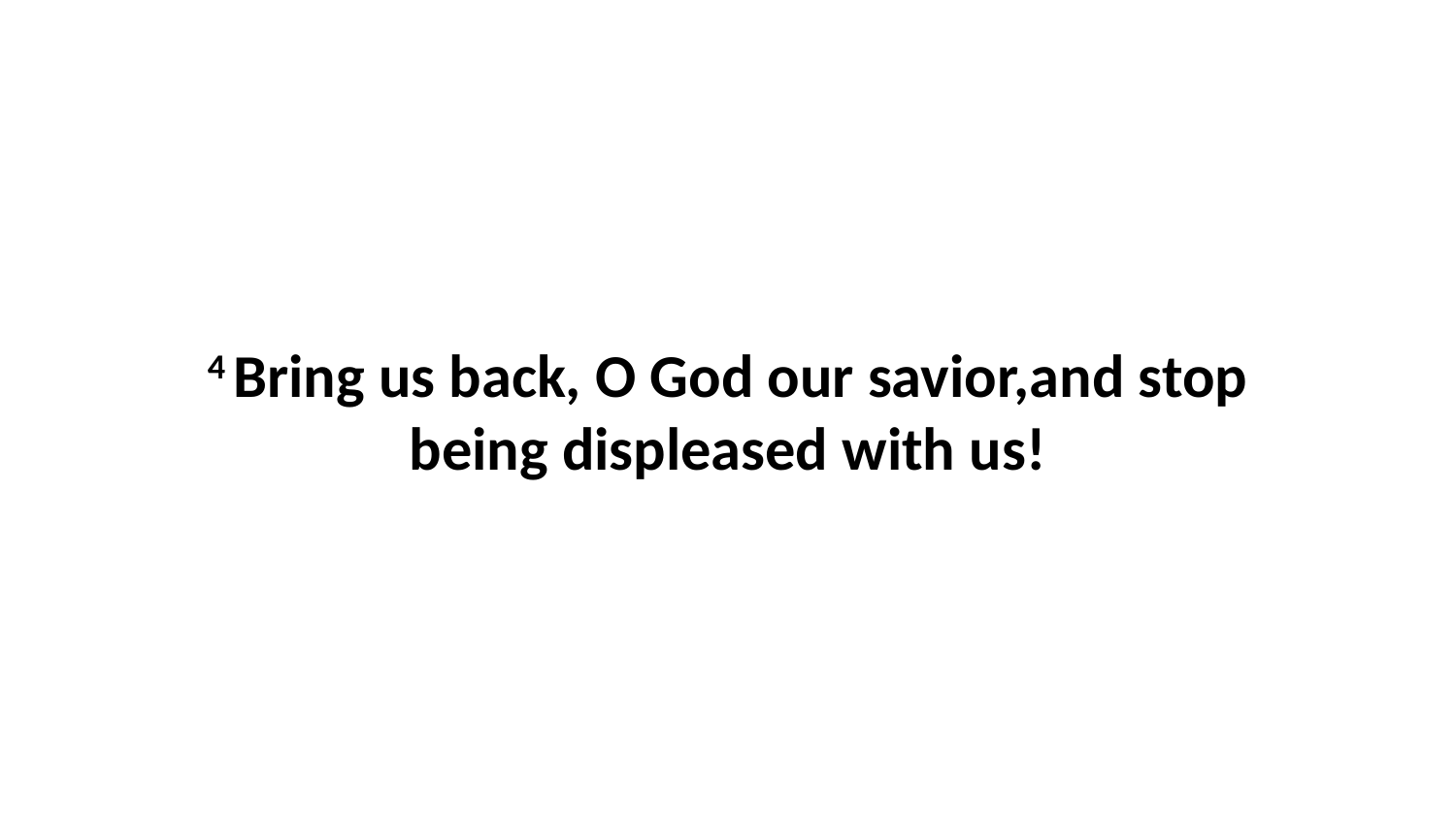

4 Bring us back, O God our savior,and stop being displeased with us!